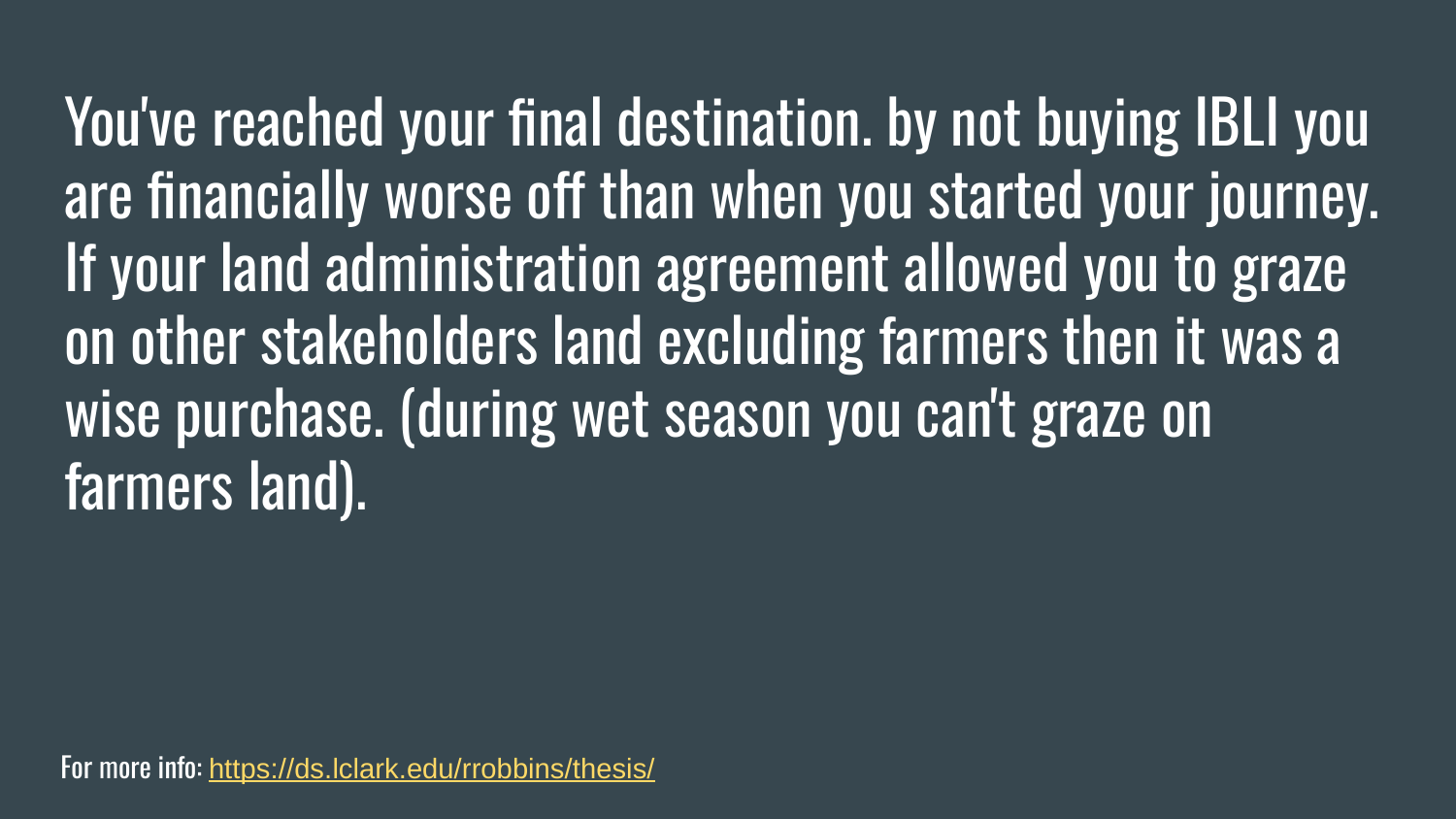

# You've reached your final destination. by not buying IBLI you are financially worse off than when you started your journey. If your land administration agreement allowed you to graze on other stakeholders land excluding farmers then it was a wise purchase. (during wet season you can't graze on farmers land).